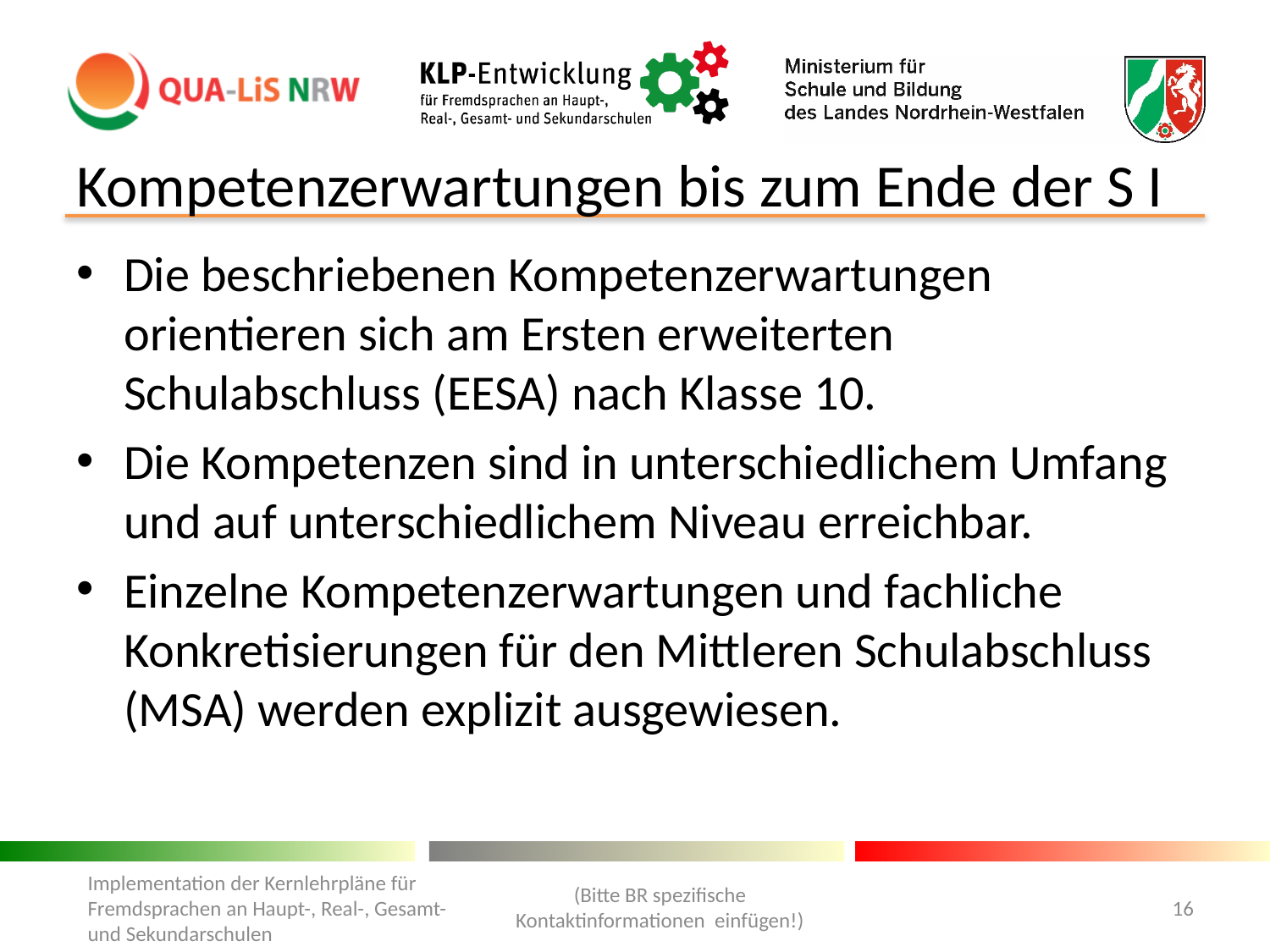

# Kompetenzerwartungen bis zum Ende der S I
Die beschriebenen Kompetenzerwartungen orientieren sich am Ersten erweiterten Schulabschluss (EESA) nach Klasse 10.
Die Kompetenzen sind in unterschiedlichem Umfang und auf unterschiedlichem Niveau erreichbar.
Einzelne Kompetenzerwartungen und fachliche Konkretisierungen für den Mittleren Schulabschluss (MSA) werden explizit ausgewiesen.
(Bitte BR spezifische Kontaktinformationen  einfügen!)
Implementation der Kernlehrpläne für Fremdsprachen an Haupt-, Real-, Gesamt- und Sekundarschulen
16